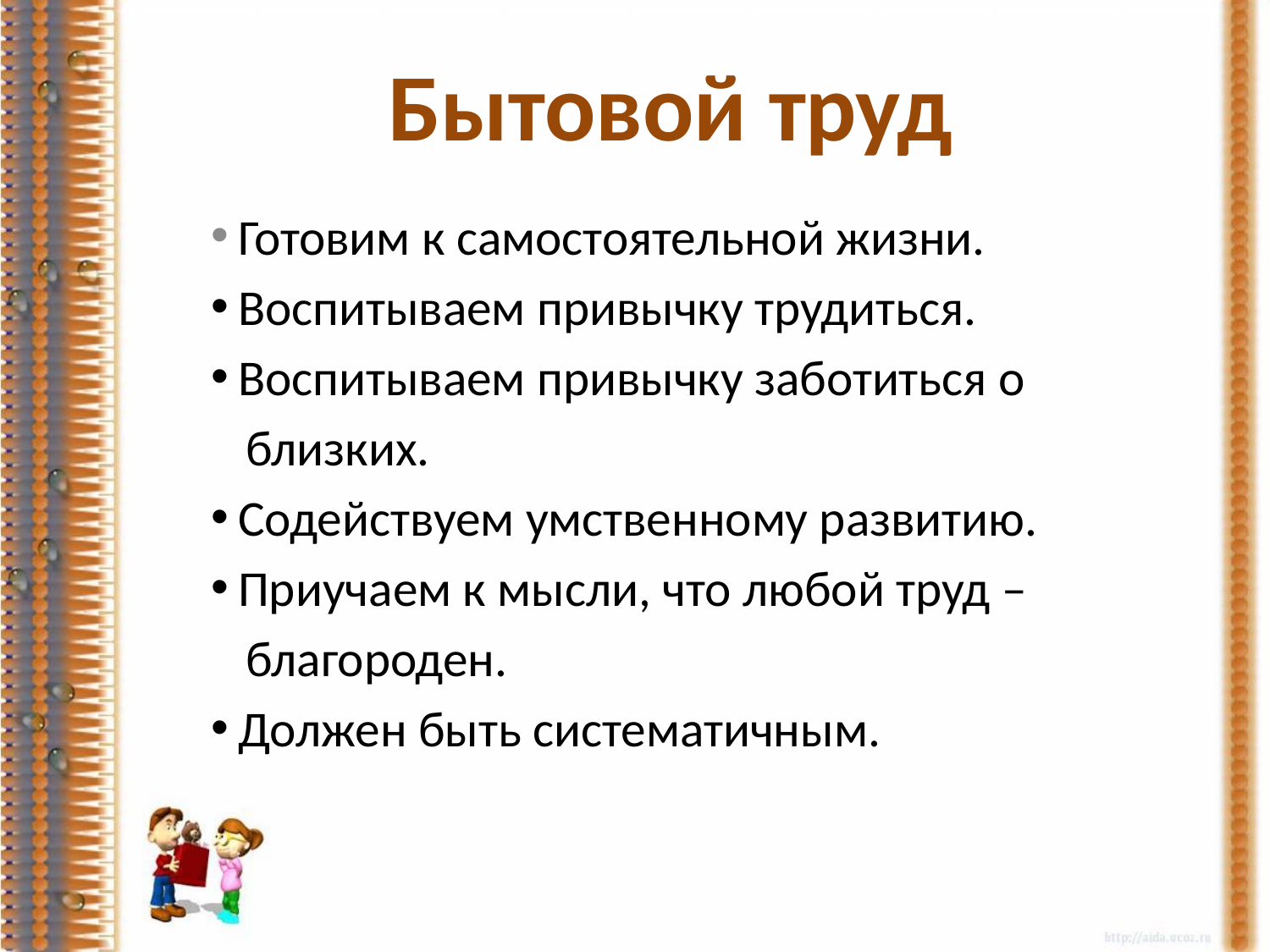

Бытовой труд
 Готовим к самостоятельной жизни.
 Воспитываем привычку трудиться.
 Воспитываем привычку заботиться о
   близких.
 Содействуем умственному развитию.
 Приучаем к мысли, что любой труд –
   благороден.
 Должен быть систематичным.